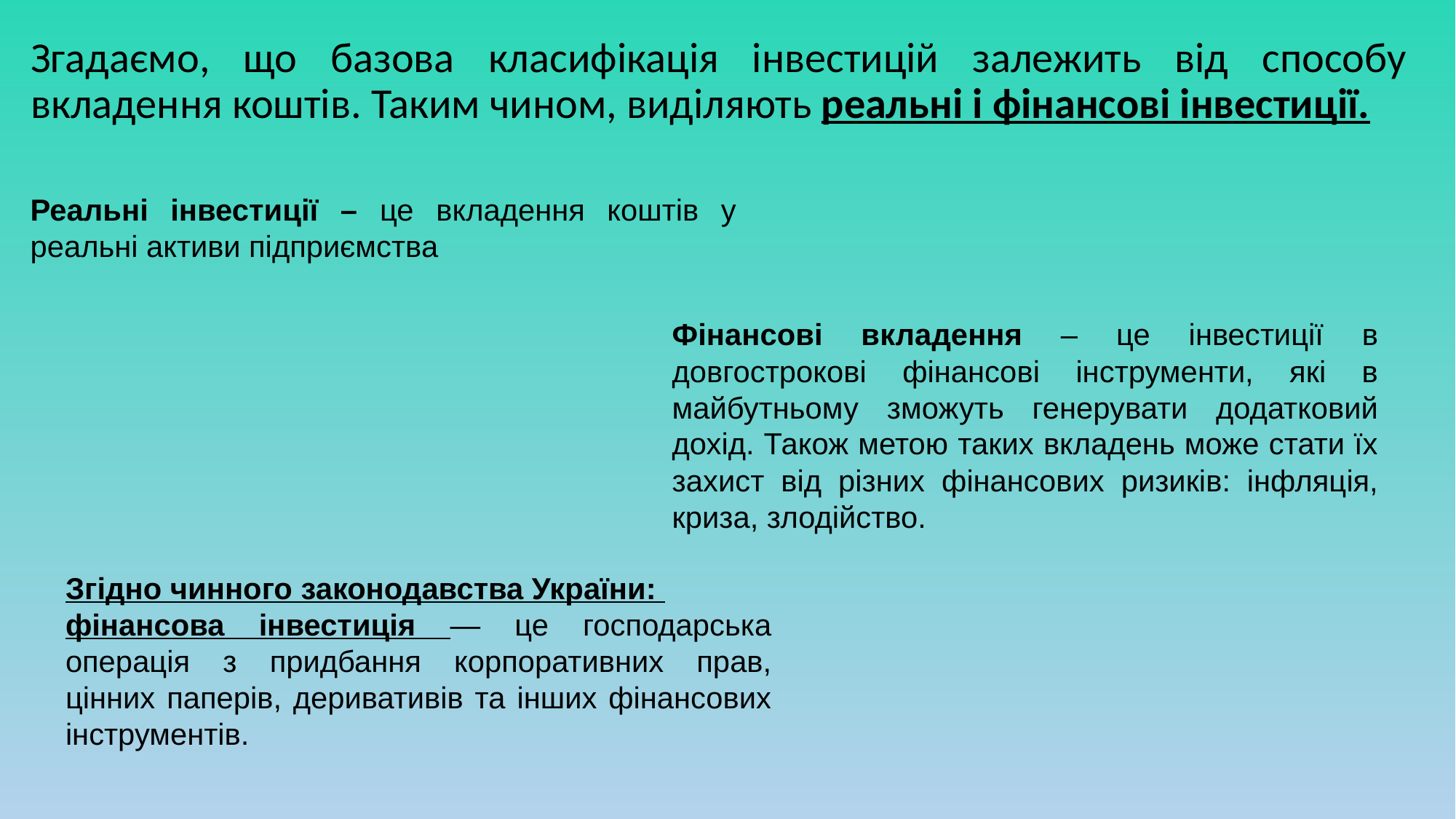

Згадаємо, що базова класифікація інвестицій залежить від способу вкладення коштів. Таким чином, виділяють реальні і фінансові інвестиції.
Реальні інвестиції – це вкладення коштів у реальні активи підприємства
Фінансові вкладення – це інвестиції в довгострокові фінансові інструменти, які в майбутньому зможуть генерувати додатковий дохід. Також метою таких вкладень може стати їх захист від різних фінансових ризиків: інфляція, криза, злодійство.
Згідно чинного законодавства України:
фінансова інвестиція — це господарська операція з придбання корпоративних прав, цінних паперів, деривативів та інших фінансових інструментів.